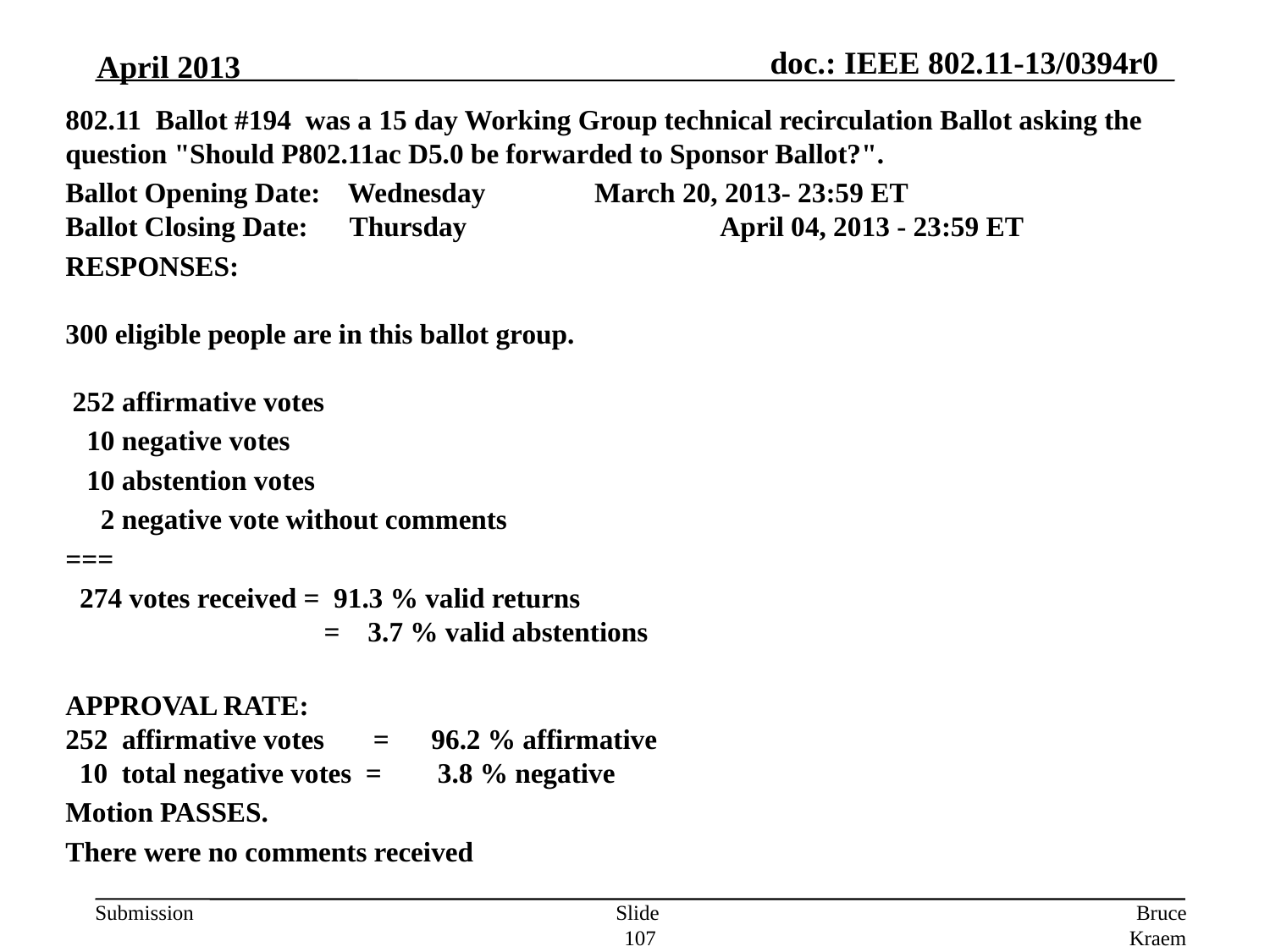

April 2013
# 802.11  Ballot #194  was a 15 day Working Group technical recirculation Ballot asking the question "Should P802.11ac D5.0 be forwarded to Sponsor Ballot?".
Ballot Opening Date:    Wednesday            	   March 20, 2013- 23:59 ET
Ballot Closing Date:      Thursday                    	   April 04, 2013 - 23:59 ET
RESPONSES:
300 eligible people are in this ballot group.
   
 252 affirmative votes
   10 negative votes
   10 abstention votes
     2 negative vote without comments
===
  274 votes received =  91.3 % valid returns
                                     =    3.7 % valid abstentions
  
APPROVAL RATE:
252  affirmative votes       =      96.2 % affirmative
  10  total negative votes  =        3.8 % negative
Motion PASSES.
There were no comments received
Slide 107
Bruce Kraemer, Marvell